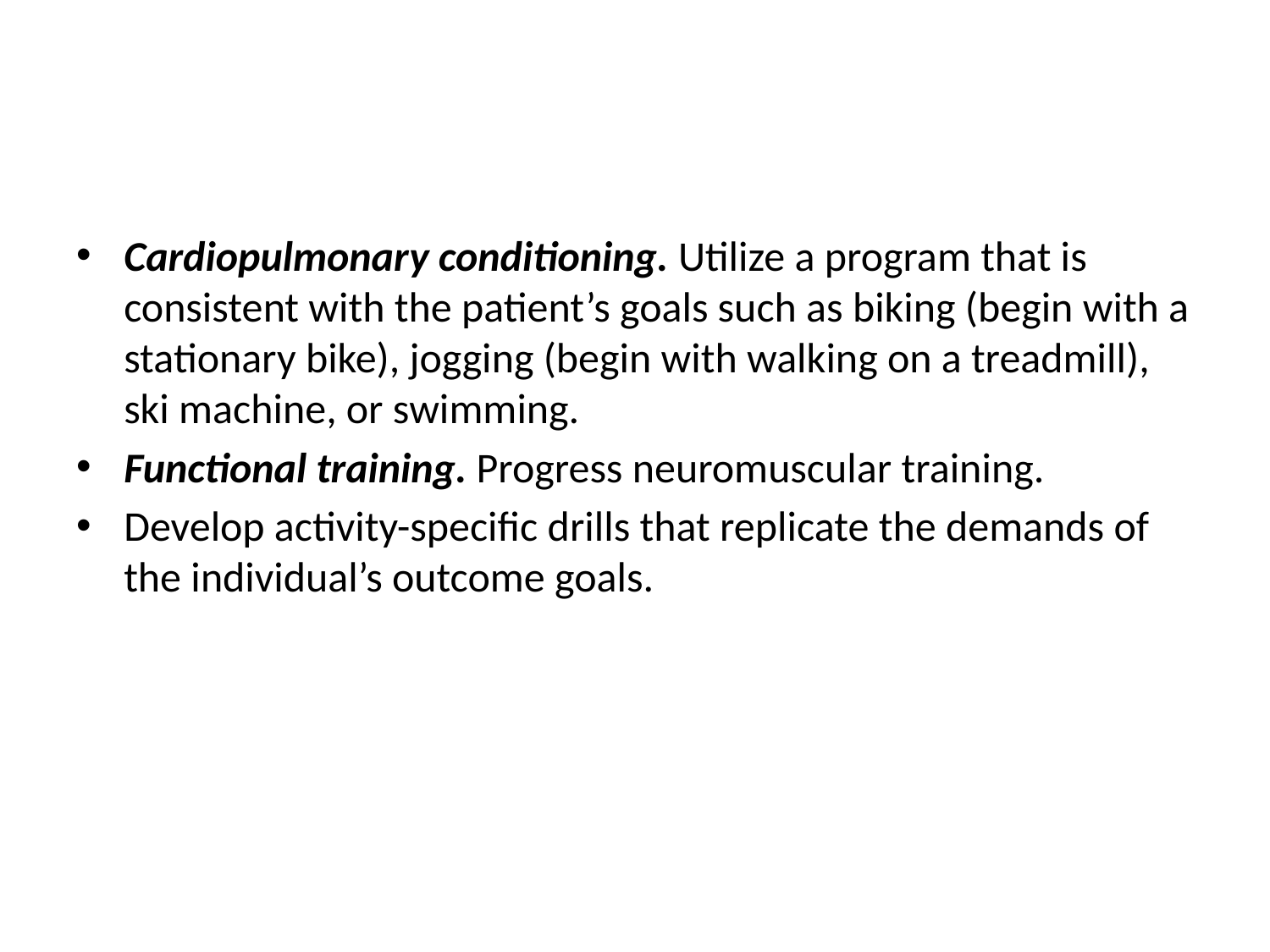

#
Cardiopulmonary conditioning. Utilize a program that is consistent with the patient’s goals such as biking (begin with a stationary bike), jogging (begin with walking on a treadmill), ski machine, or swimming.
Functional training. Progress neuromuscular training.
Develop activity-specific drills that replicate the demands of the individual’s outcome goals.